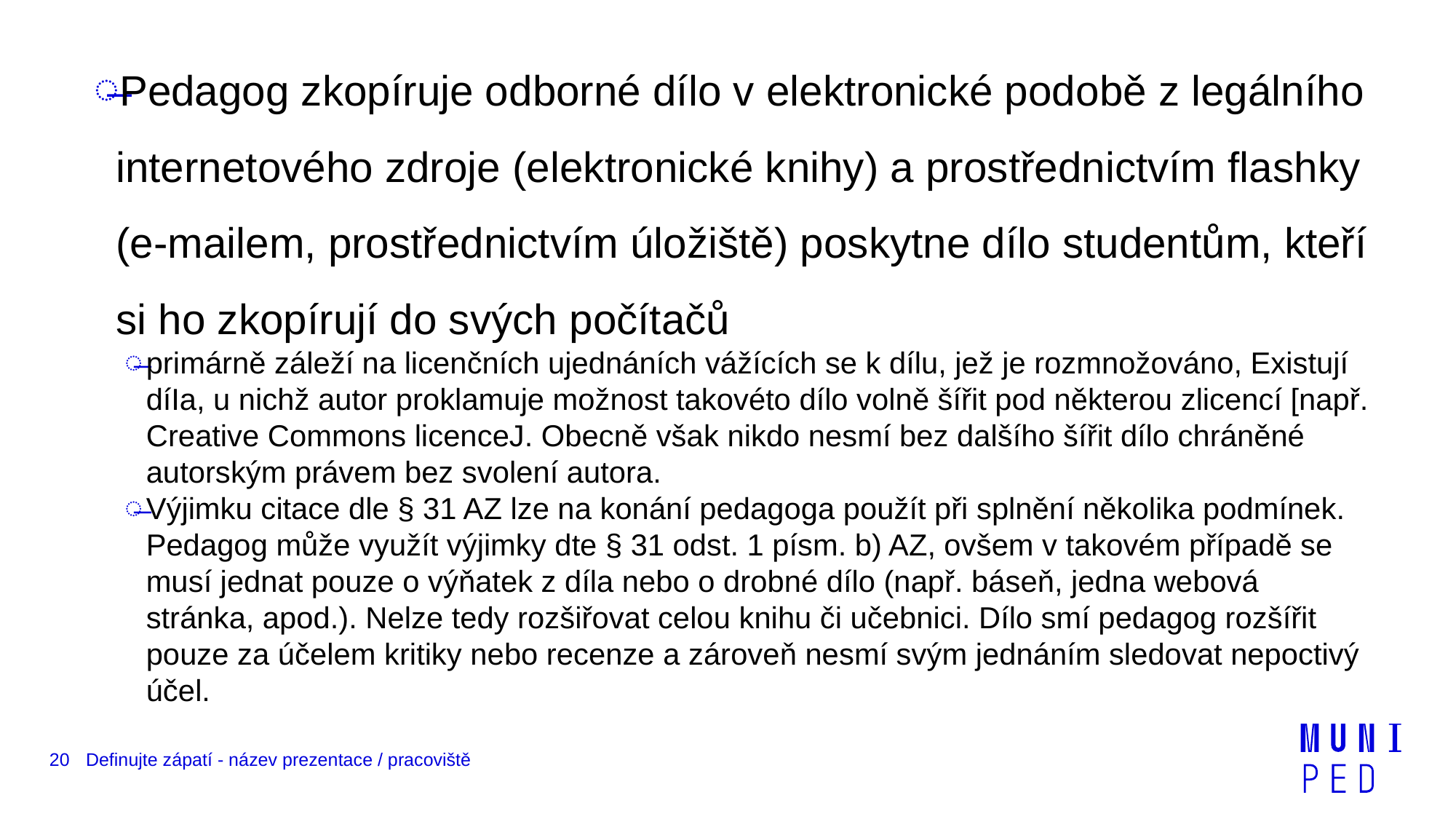

Pedagog zkopíruje odborné dílo v elektronické podobě z legálního internetového zdroje (elektronické knihy) a prostřednictvím flashky (e-mailem, prostřednictvím úložiště) poskytne dílo studentům, kteří si ho zkopírují do svých počítačů
primárně záleží na licenčních ujednáních vážících se k dílu, jež je rozmnožováno, Existují díIa, u nichž autor proklamuje možnost takovéto dílo volně šířit pod některou zlicencí [např. Creative Commons licenceJ. Obecně však nikdo nesmí bez dalšího šířit dílo chráněné autorským právem bez svolení autora.
Výjimku citace dle § 31 AZ lze na konání pedagoga použít při splnění několika podmínek. Pedagog může využít výjimky dte § 31 odst. 1 písm. b) AZ, ovšem v takovém případě se musí jednat pouze o výňatek z díla nebo o drobné dílo (např. báseň, jedna webová stránka, apod.). Nelze tedy rozšiřovat celou knihu či učebnici. Dílo smí pedagog rozšířit pouze za účelem kritiky nebo recenze a zároveň nesmí svým jednáním sledovat nepoctivý účel.
20
Definujte zápatí - název prezentace / pracoviště